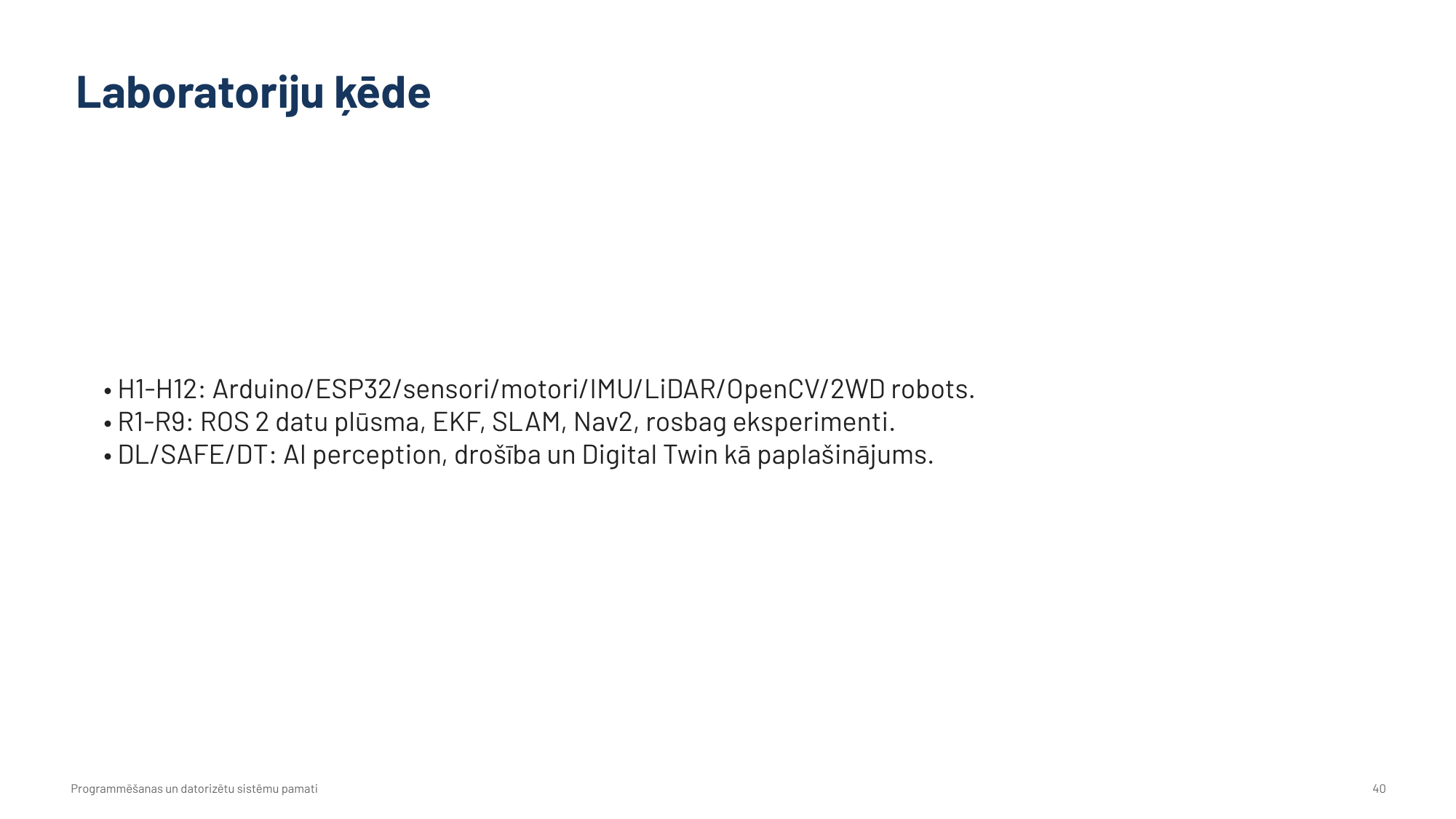

Laboratoriju ķēde
• H1-H12: Arduino/ESP32/sensori/motori/IMU/LiDAR/OpenCV/2WD robots.
• R1-R9: ROS 2 datu plūsma, EKF, SLAM, Nav2, rosbag eksperimenti.
• DL/SAFE/DT: AI perception, drošība un Digital Twin kā paplašinājums.
Programmēšanas un datorizētu sistēmu pamati
40